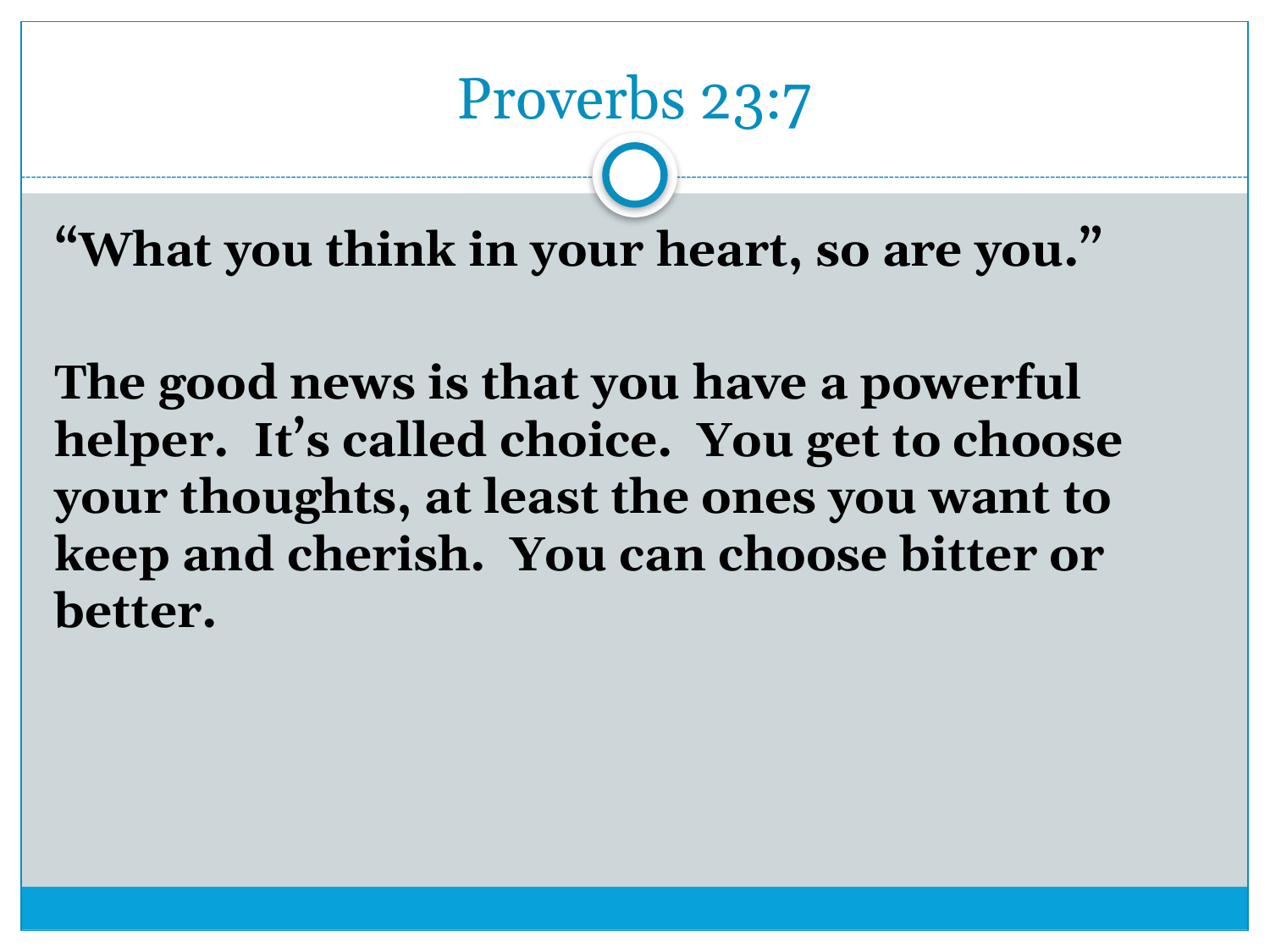

# Proverbs 23:7
“What you think in your heart, so are you.”

The good news is that you have a powerful helper.  It’s called choice.  You get to choose your thoughts, at least the ones you want to keep and cherish.  You can choose bitter or better.